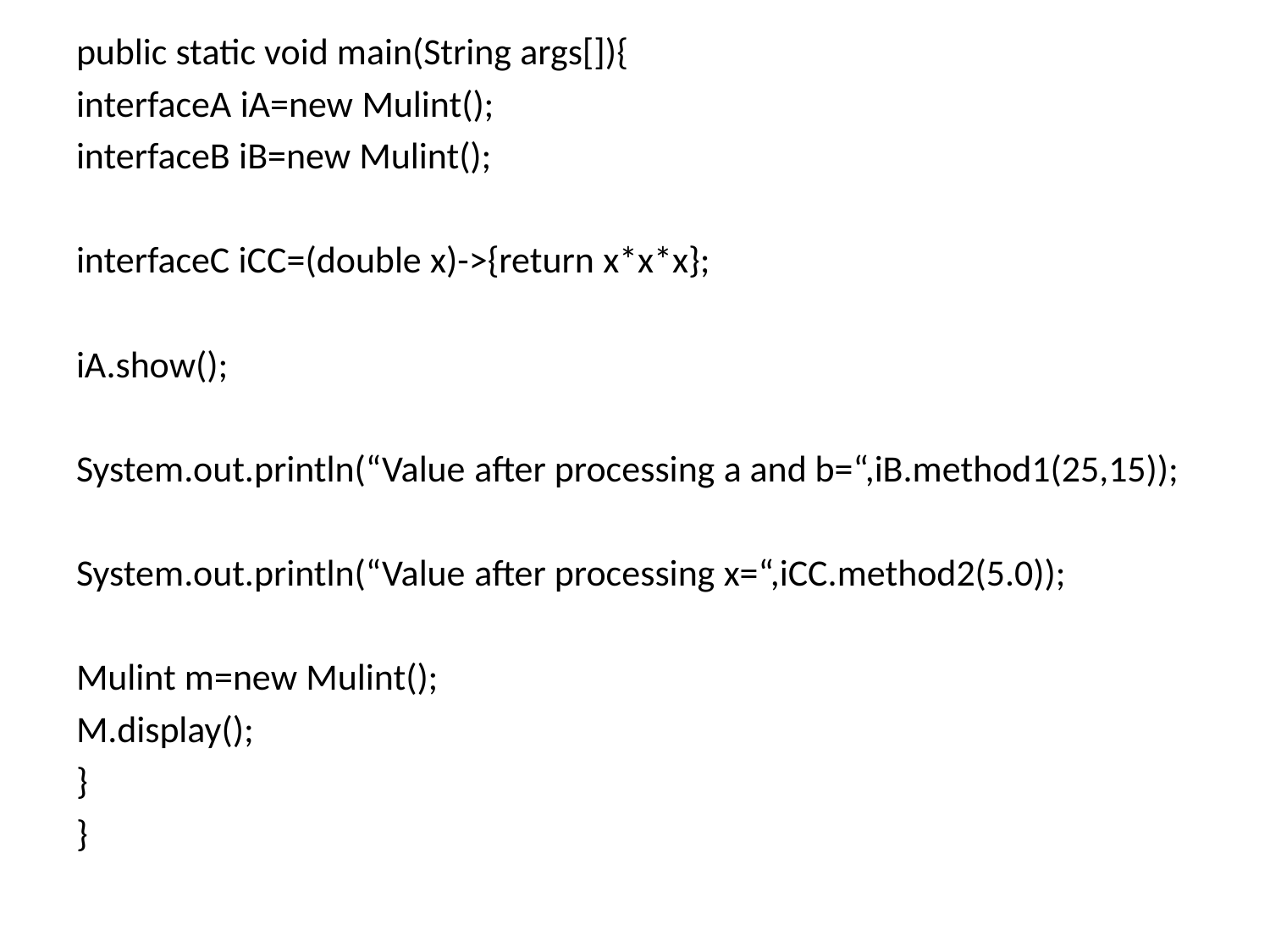

public static void main(String args[]){
interfaceA iA=new Mulint();
interfaceB iB=new Mulint();

interfaceC iCC=(double x)->{return x*x*x};

iA.show();

System.out.println(“Value after processing a and b=“,iB.method1(25,15));

System.out.println(“Value after processing x=“,iCC.method2(5.0));

Mulint m=new Mulint();
M.display();
}
}